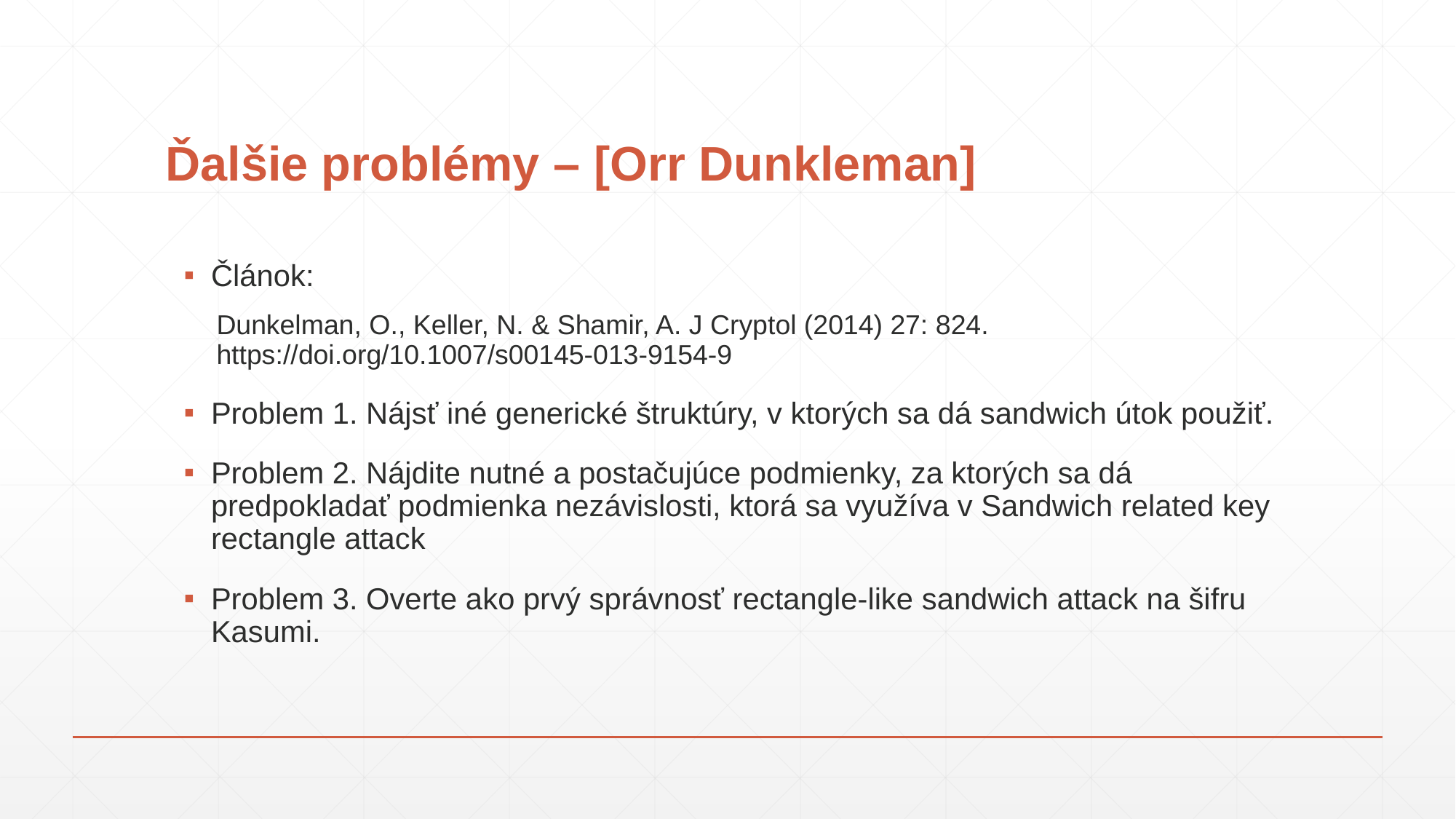

# Ďalšie problémy – [Orr Dunkleman]
Článok:
Dunkelman, O., Keller, N. & Shamir, A. J Cryptol (2014) 27: 824. https://doi.org/10.1007/s00145-013-9154-9
Problem 1. Nájsť iné generické štruktúry, v ktorých sa dá sandwich útok použiť.
Problem 2. Nájdite nutné a postačujúce podmienky, za ktorých sa dá predpokladať podmienka nezávislosti, ktorá sa využíva v Sandwich related key rectangle attack
Problem 3. Overte ako prvý správnosť rectangle-like sandwich attack na šifru Kasumi.